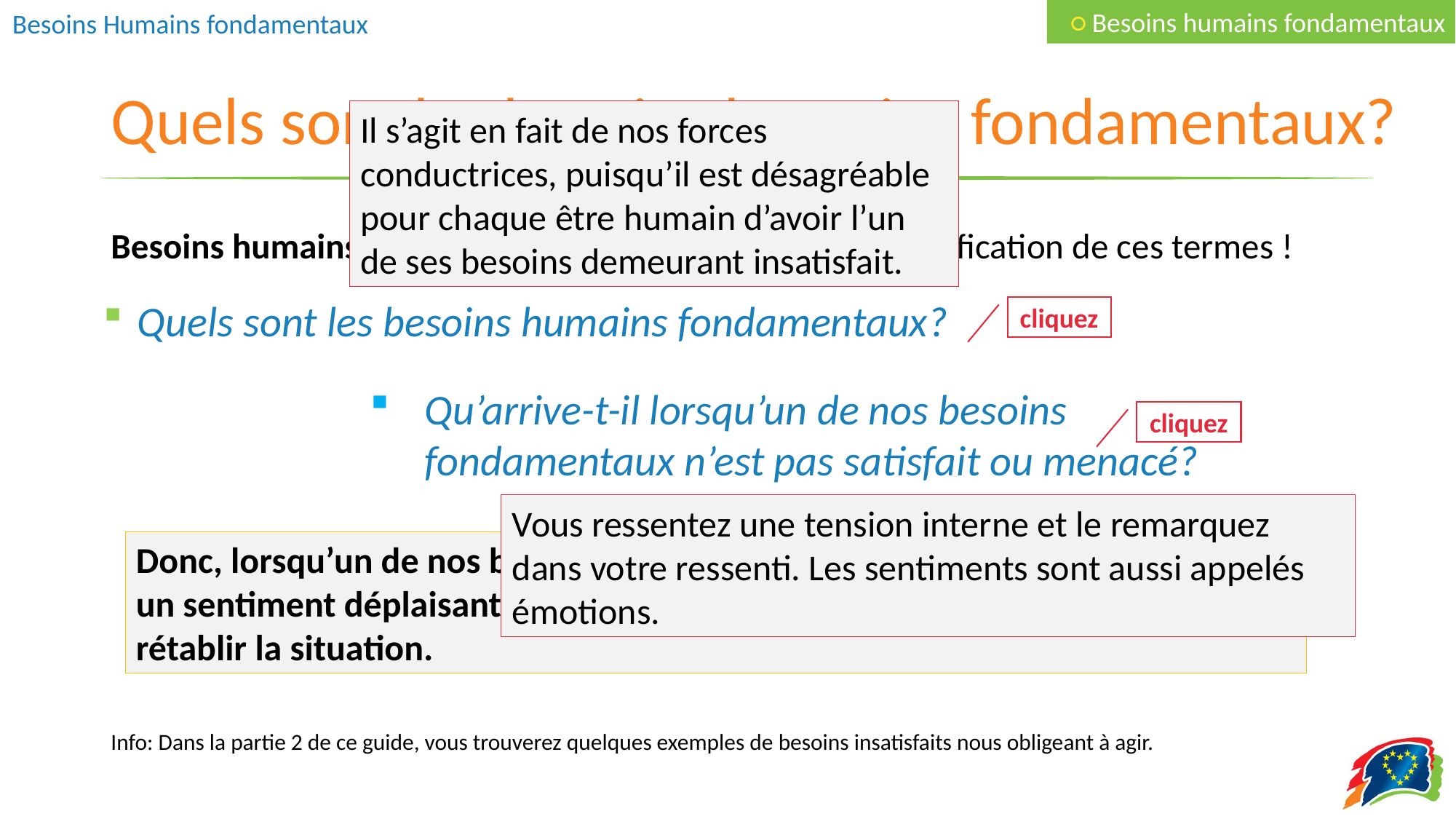

○ Besoins humains fondamentaux
# Quels sont les besoins humains fondamentaux?
Il s’agit en fait de nos forces conductrices, puisqu’il est désagréable pour chaque être humain d’avoir l’un de ses besoins demeurant insatisfait.
Besoins humains fondamentaux: Commençons par la clarification de ces termes !

Info: Dans la partie 2 de ce guide, vous trouverez quelques exemples de besoins insatisfaits nous obligeant à agir.
Quels sont les besoins humains fondamentaux?
cliquez
Qu’arrive-t-il lorsqu’un de nos besoins fondamentaux n’est pas satisfait ou menacé?
cliquez
Vous ressentez une tension interne et le remarquez dans votre ressenti. Les sentiments sont aussi appelés émotions.
Donc, lorsqu’un de nos besoins fondamentaux n’est pas satisfait ou menacé un sentiment déplaisant émerge en nous afin de nous pousser à agir pour rétablir la situation.